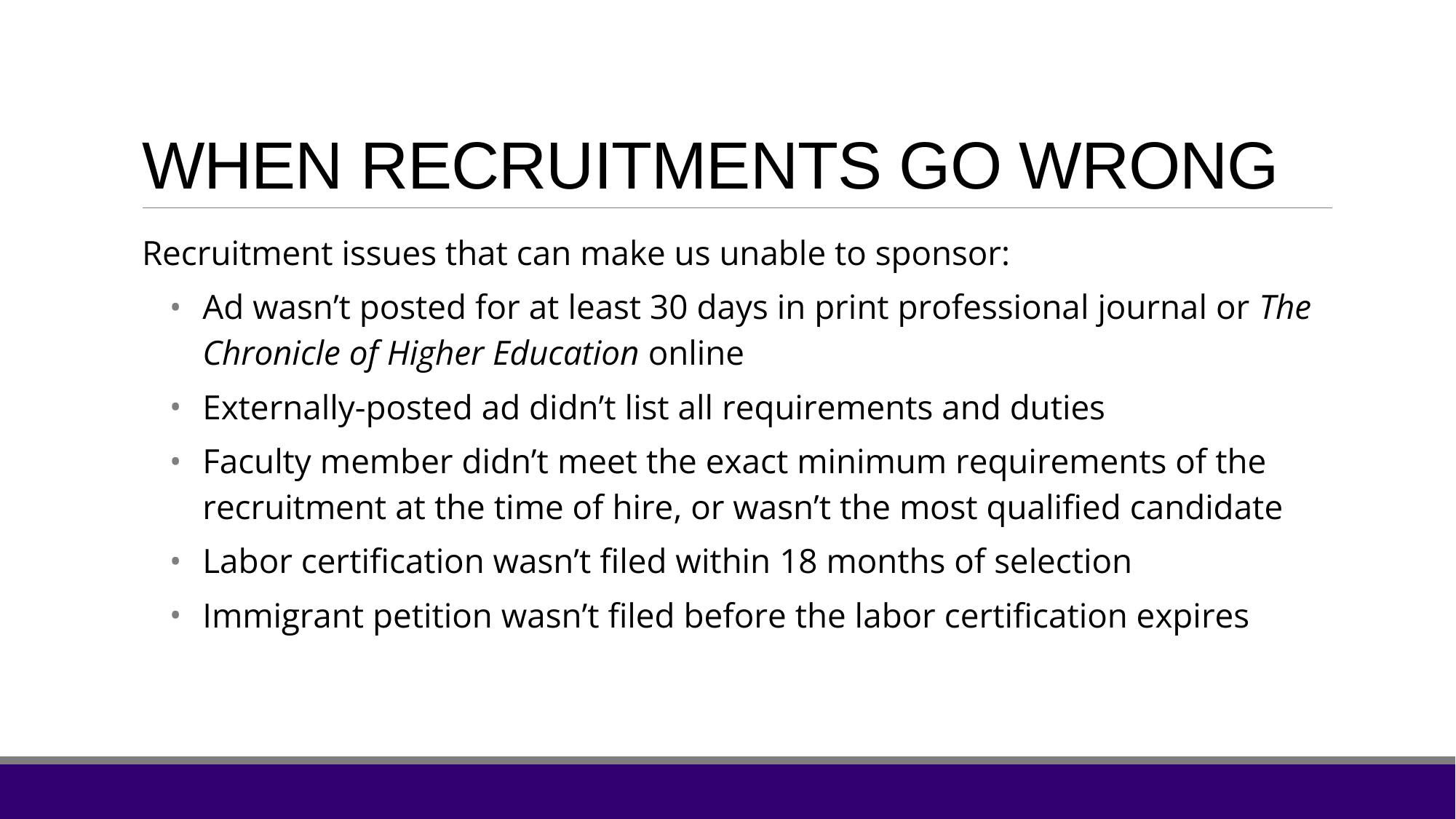

# WHEN RECRUITMENTS GO WRONG
Recruitment issues that can make us unable to sponsor:
Ad wasn’t posted for at least 30 days in print professional journal or The Chronicle of Higher Education online
Externally-posted ad didn’t list all requirements and duties
Faculty member didn’t meet the exact minimum requirements of the recruitment at the time of hire, or wasn’t the most qualified candidate
Labor certification wasn’t filed within 18 months of selection
Immigrant petition wasn’t filed before the labor certification expires